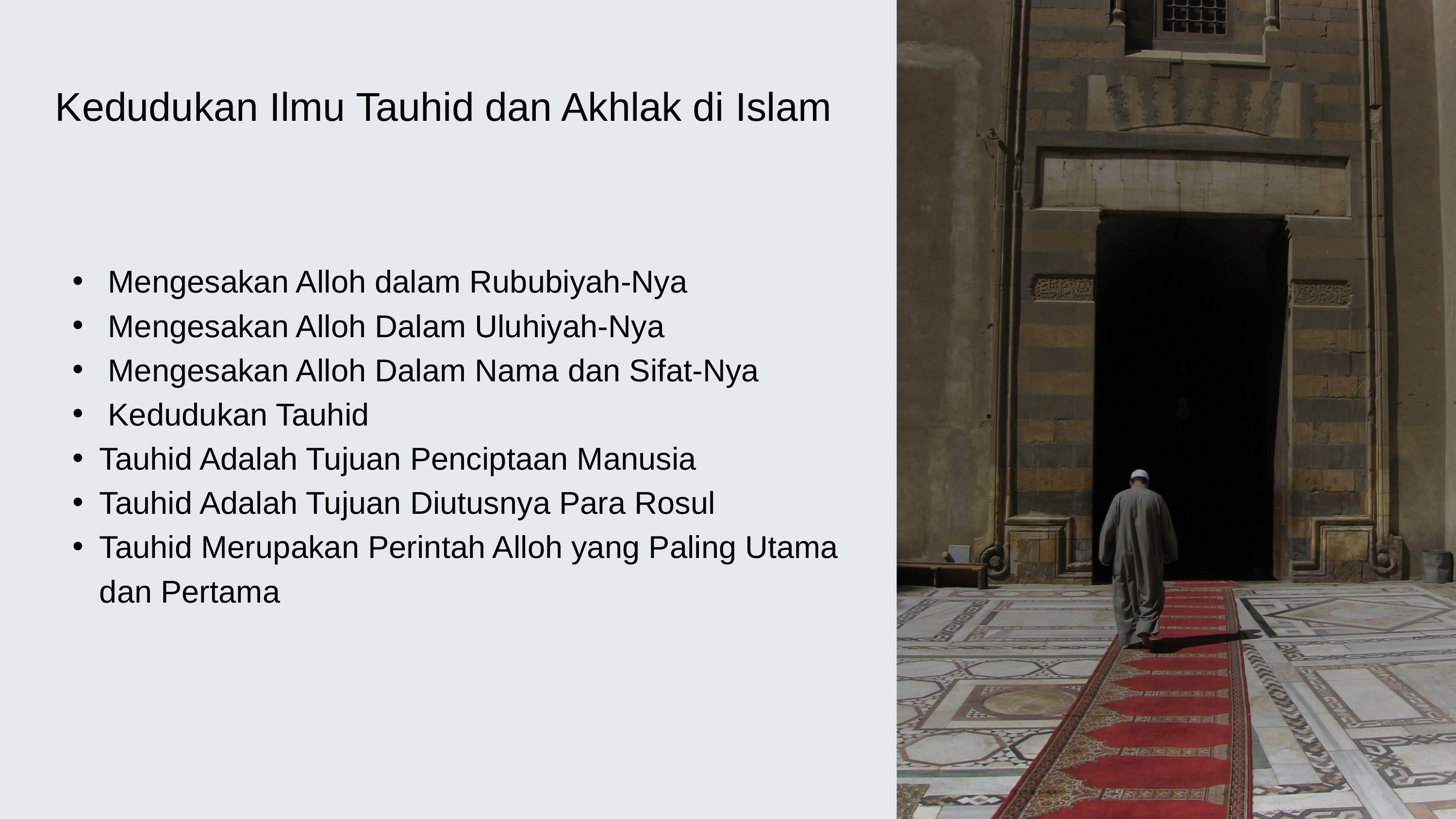

Kedudukan Ilmu Tauhid dan Akhlak di Islam
 Mengesakan Alloh dalam Rububiyah-Nya
 Mengesakan Alloh Dalam Uluhiyah-Nya
 Mengesakan Alloh Dalam Nama dan Sifat-Nya
 Kedudukan Tauhid
Tauhid Adalah Tujuan Penciptaan Manusia
Tauhid Adalah Tujuan Diutusnya Para Rosul
Tauhid Merupakan Perintah Alloh yang Paling Utama dan Pertama